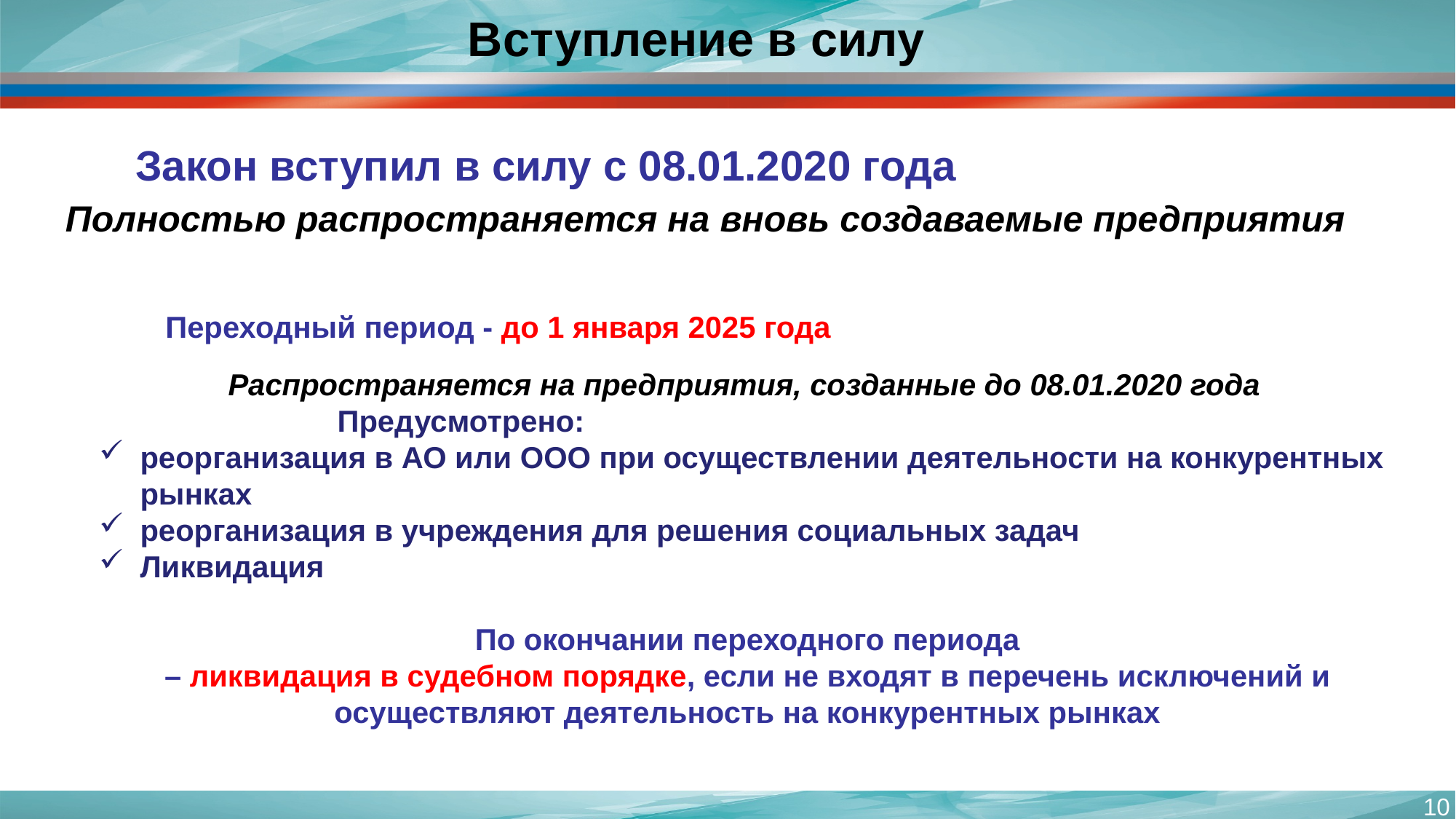

# Вступление в силу
Закон вступил в силу с 08.01.2020 года
Полностью распространяется на вновь создаваемые предприятия
	Переходный период - до 1 января 2025 года
Распространяется на предприятия, созданные до 08.01.2020 года
	Предусмотрено:
реорганизация в АО или ООО при осуществлении деятельности на конкурентных рынках
реорганизация в учреждения для решения социальных задач
Ликвидация

По окончании переходного периода
– ликвидация в судебном порядке, если не входят в перечень исключений и осуществляют деятельность на конкурентных рынках
10